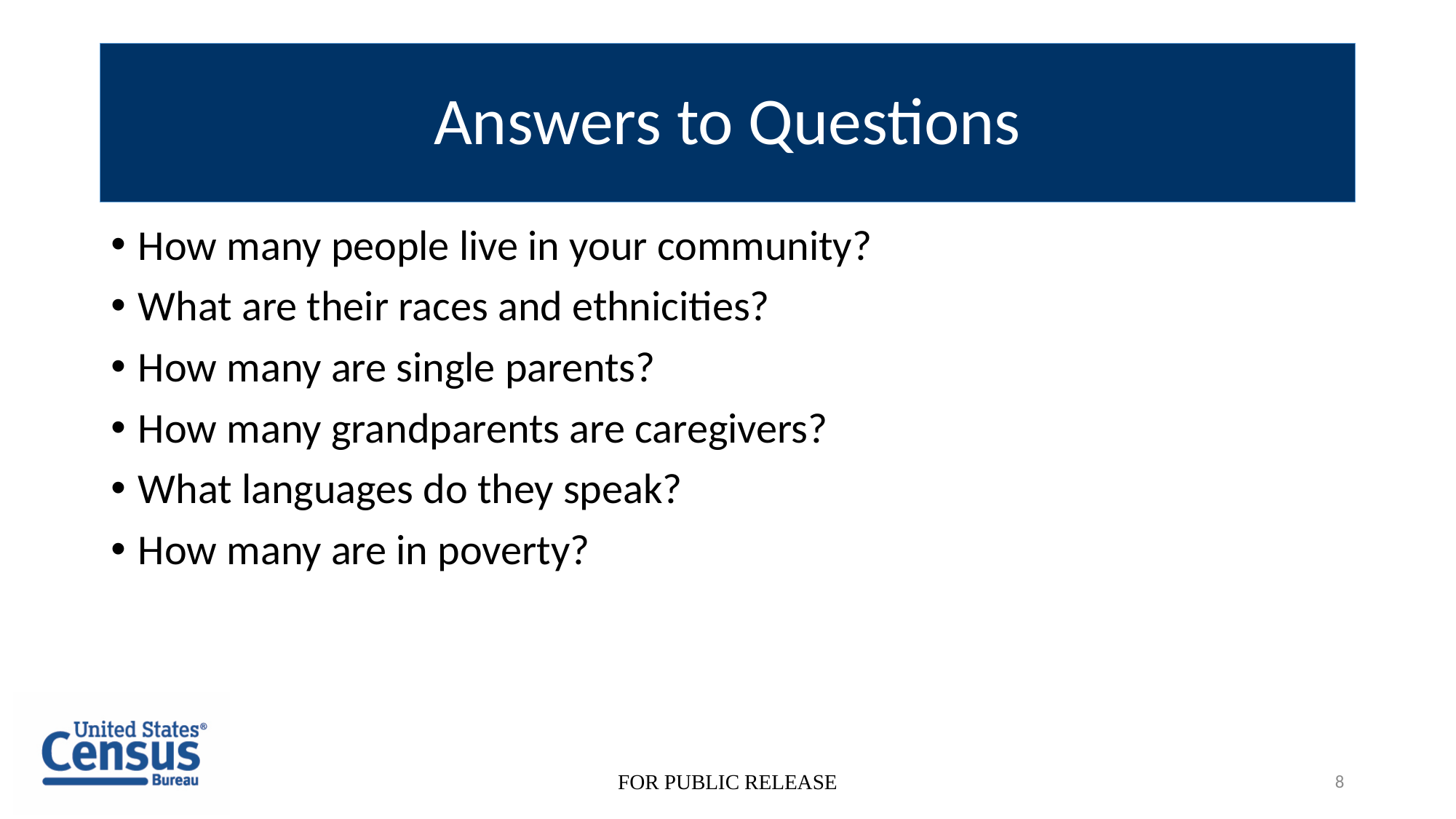

# Answers to Questions
How many people live in your community?
What are their races and ethnicities?
How many are single parents?
How many grandparents are caregivers?
What languages do they speak?
How many are in poverty?
FOR PUBLIC RELEASE
8